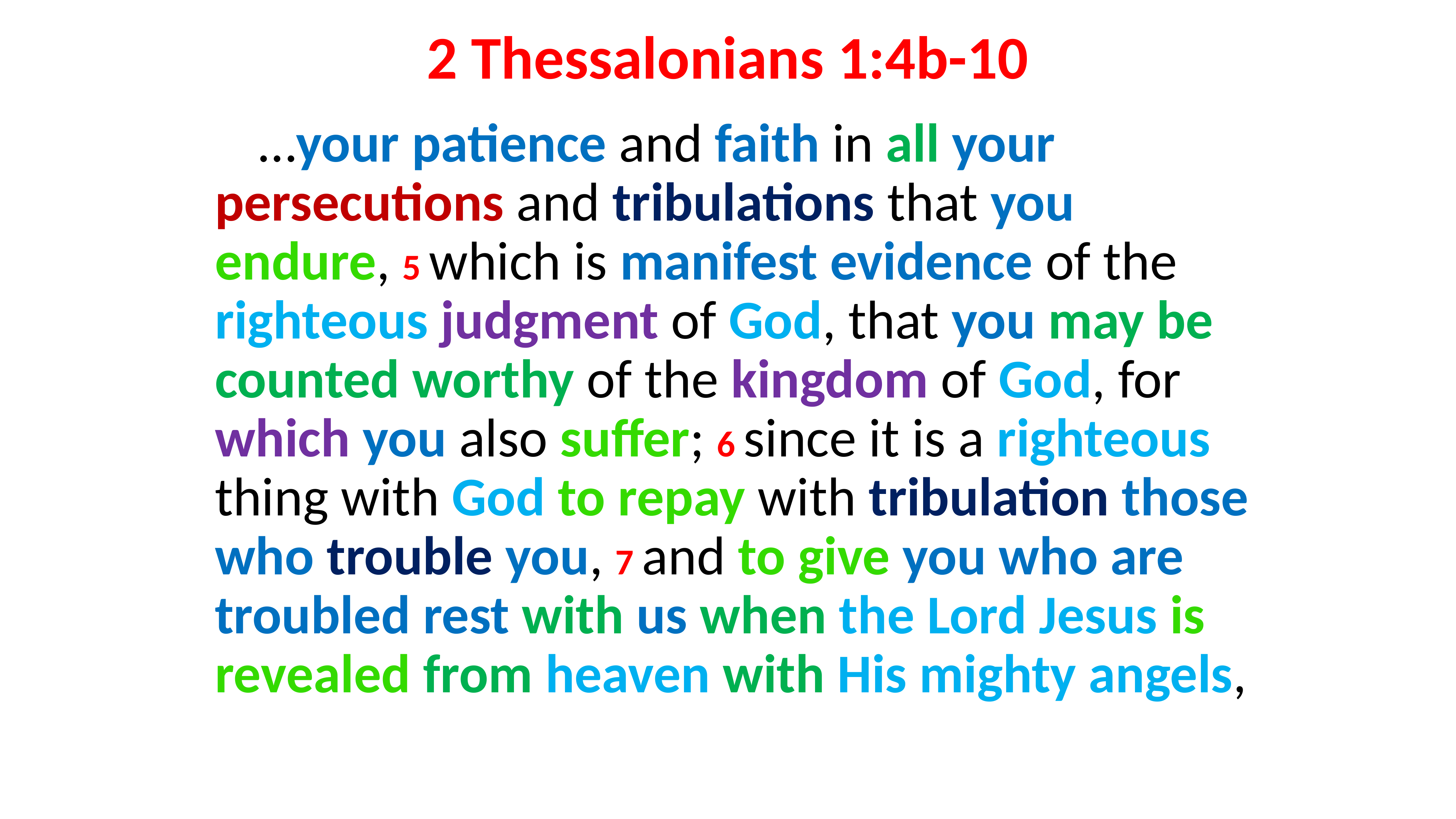

# 2 Thessalonians 1:4b-10
…your patience and faith in all your persecutions and tribulations that you endure, 5 which is manifest evidence of the righteous judgment of God, that you may be counted worthy of the kingdom of God, for which you also suffer; 6 since it is a righteous thing with God to repay with tribulation those who trouble you, 7 and to give you who are troubled rest with us when the Lord Jesus is revealed from heaven with His mighty angels,